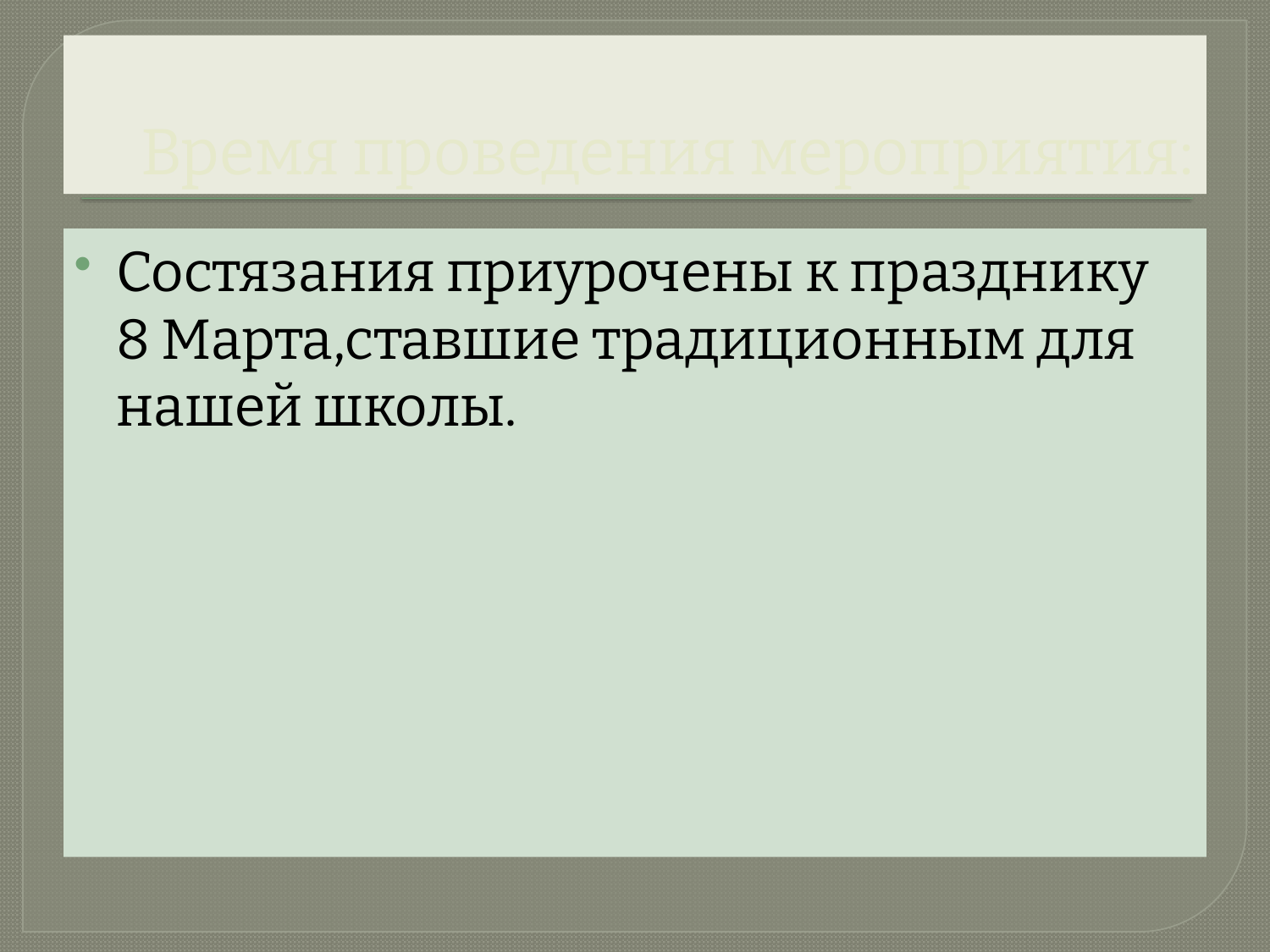

# Время проведения мероприятия:
Состязания приурочены к празднику 8 Марта,ставшие традиционным для нашей школы.